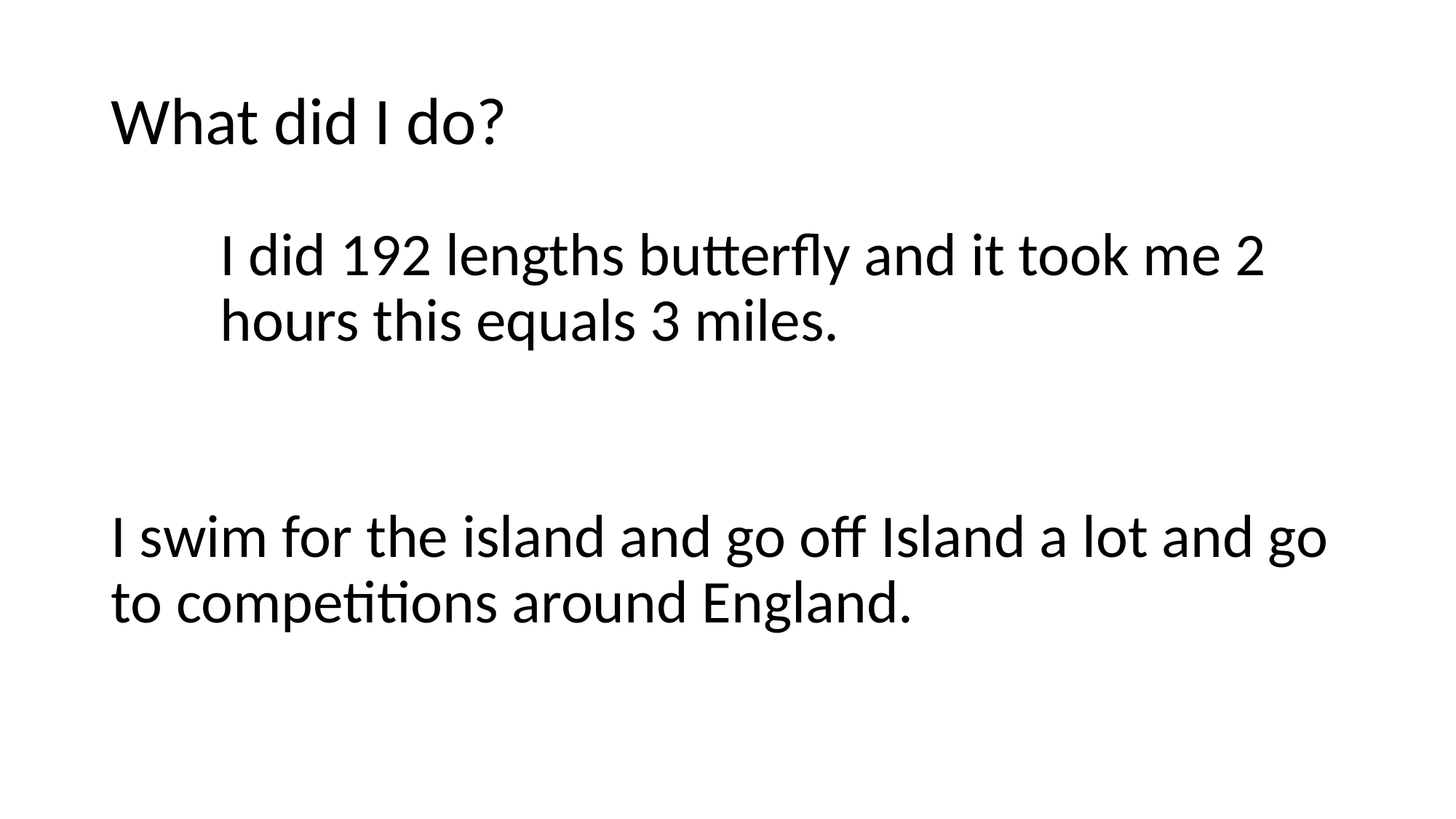

# What did I do?
I did 192 lengths butterfly and it took me 2 hours this equals 3 miles.

I swim for the island and go off Island a lot and go to competitions around England.